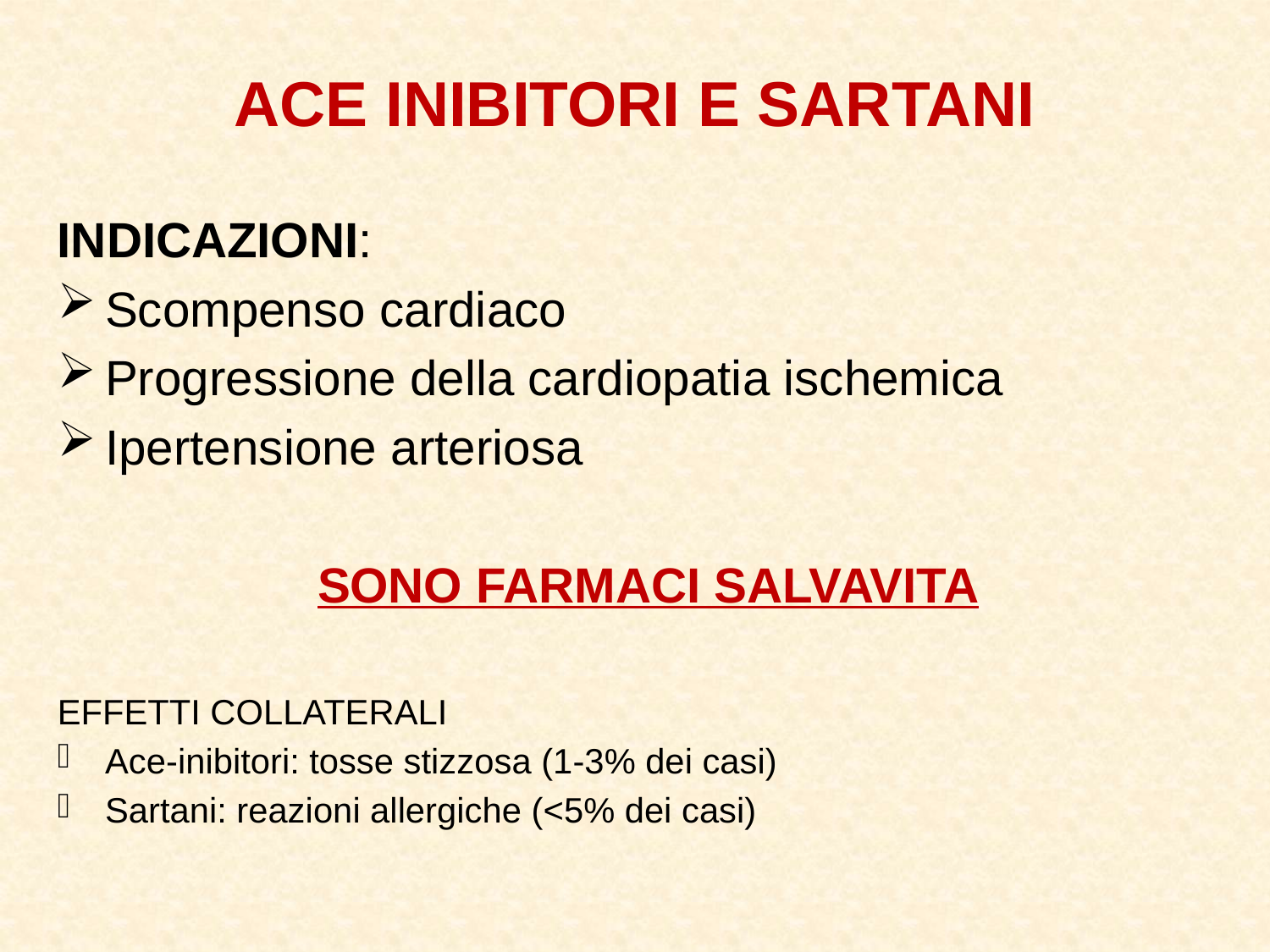

ACE INIBITORI E SARTANI
INDICAZIONI:
Scompenso cardiaco
Progressione della cardiopatia ischemica
Ipertensione arteriosa

SONO FARMACI SALVAVITA

EFFETTI COLLATERALI
Ace-inibitori: tosse stizzosa (1-3% dei casi)
Sartani: reazioni allergiche (<5% dei casi)